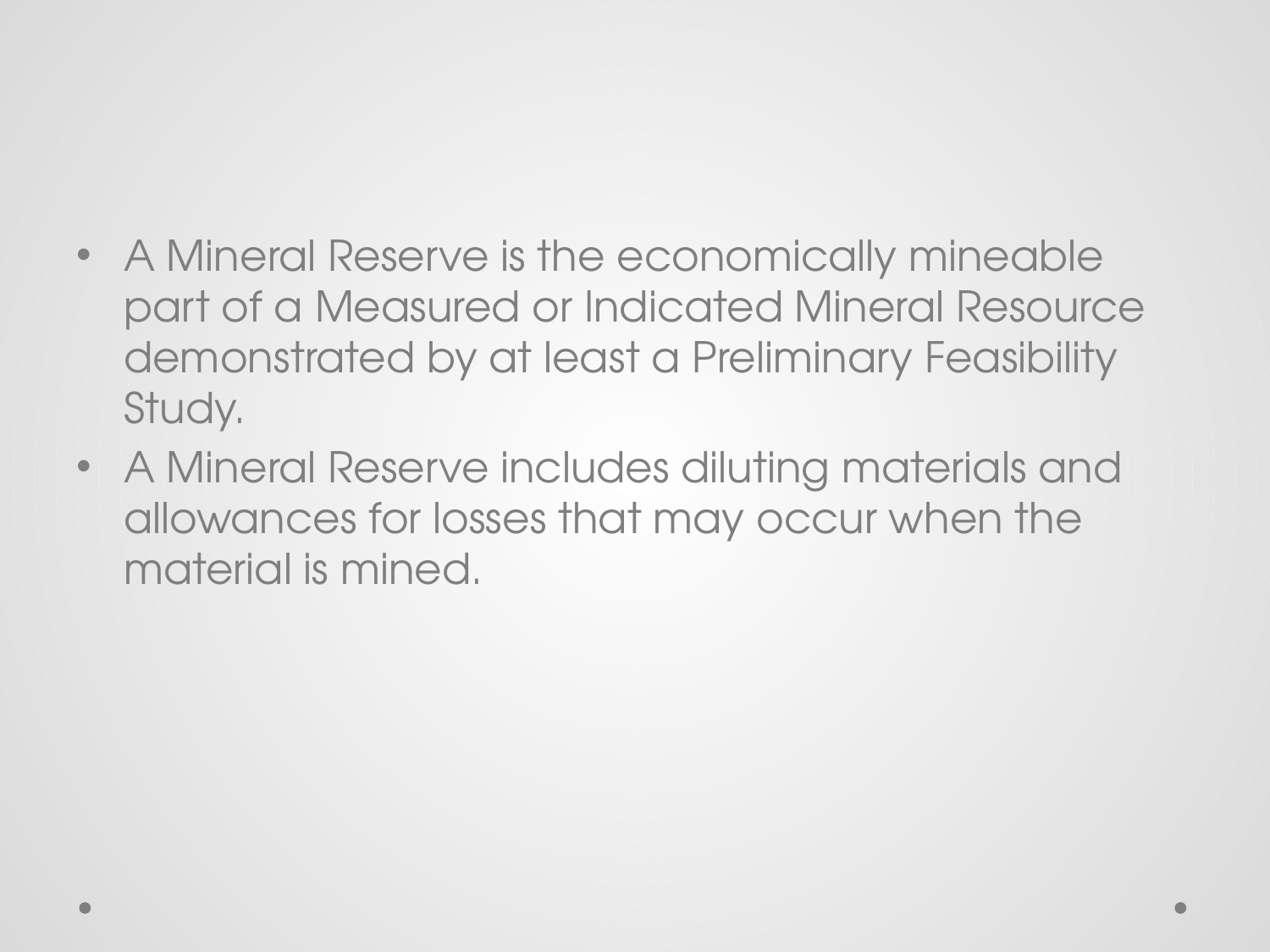

#
A Mineral Reserve is the economically mineable part of a Measured or Indicated Mineral Resource demonstrated by at least a Preliminary Feasibility Study.
A Mineral Reserve includes diluting materials and allowances for losses that may occur when the material is mined.